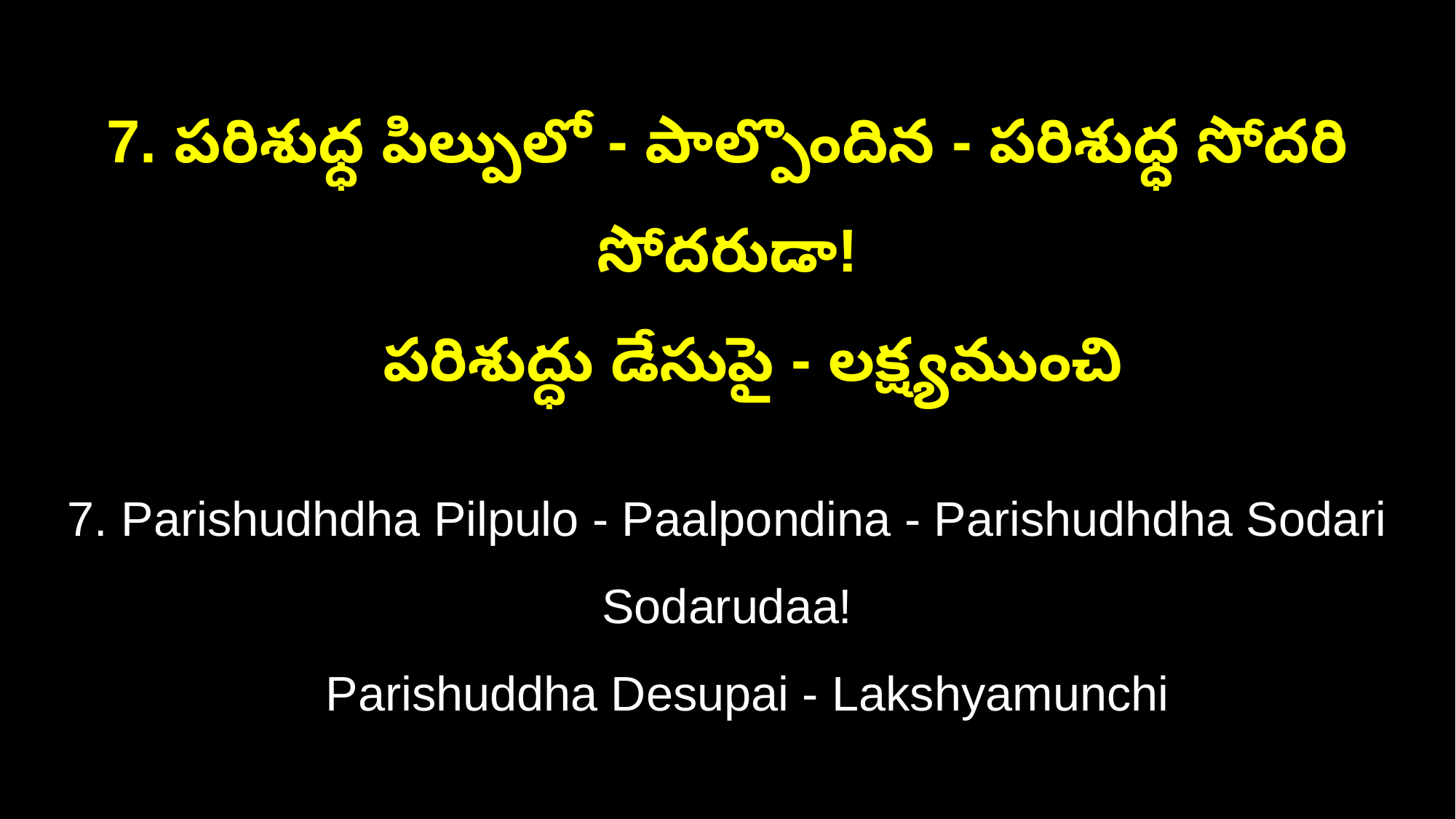

7. పరిశుధ్ధ పిల్పులో - పాల్పొందిన - పరిశుధ్ధ సోదరి సోదరుడా!
   పరిశుద్ధు డేసుపై - లక్ష్యముంచి
7. Parishudhdha Pilpulo - Paalpondina - Parishudhdha Sodari Sodarudaa!
   Parishuddha Desupai - Lakshyamunchi